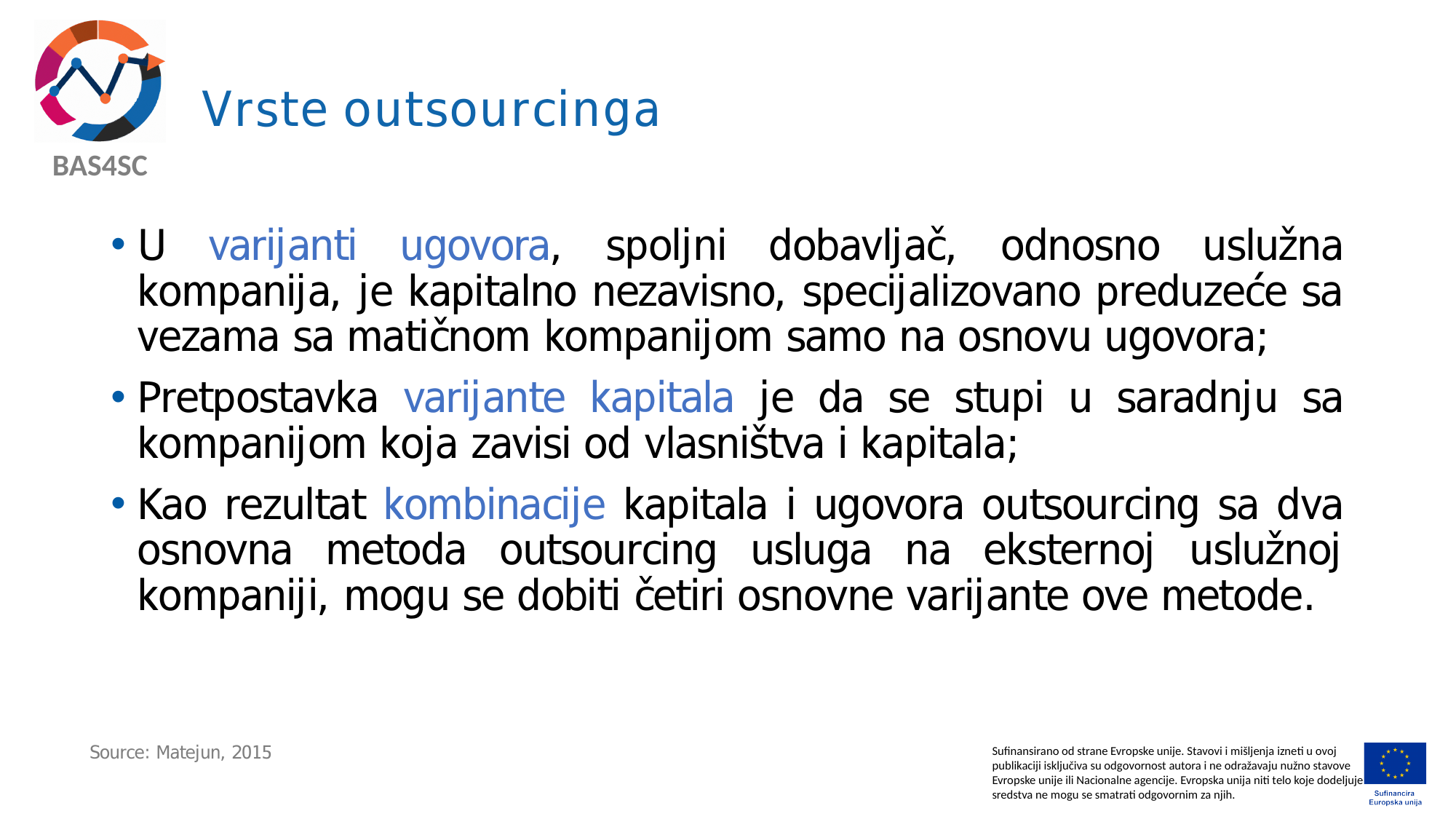

# Vrste outsourcinga
U varijanti ugovora, spoljni dobavljač, odnosno uslužna kompanija, je kapitalno nezavisno, specijalizovano preduzeće sa vezama sa matičnom kompanijom samo na osnovu ugovora;
Pretpostavka varijante kapitala je da se stupi u saradnju sa kompanijom koja zavisi od vlasništva i kapitala;
Kao rezultat kombinacije kapitala i ugovora outsourcing sa dva osnovna metoda outsourcing usluga na eksternoj uslužnoj kompaniji, mogu se dobiti četiri osnovne varijante ove metode.
Source: Matejun, 2015